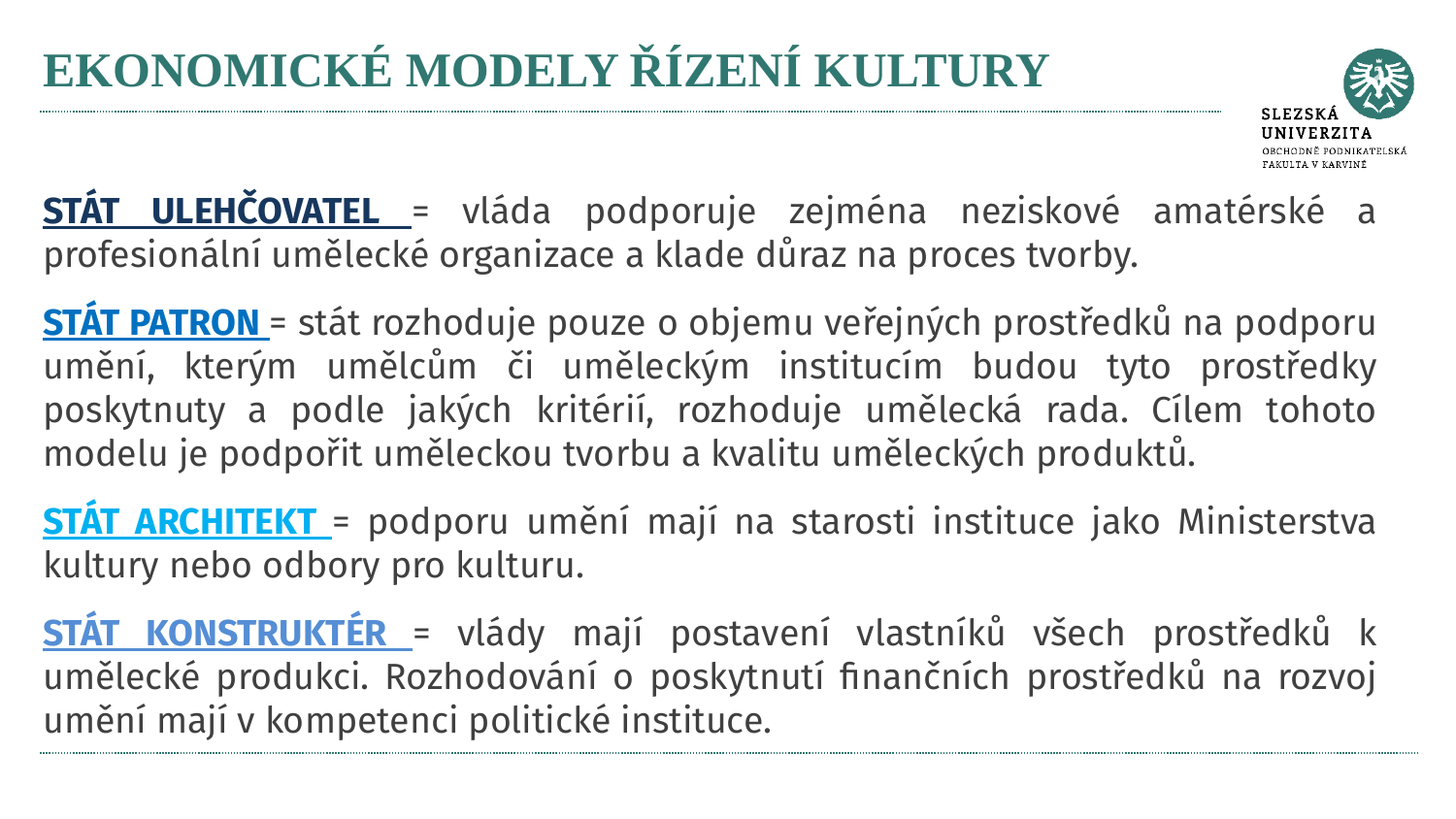

# EKONOMICKÉ MODELY ŘÍZENÍ KULTURY
STÁT ULEHČOVATEL = vláda podporuje zejména neziskové amatérské a profesionální umělecké organizace a klade důraz na proces tvorby.
STÁT PATRON = stát rozhoduje pouze o objemu veřejných prostředků na podporu umění, kterým umělcům či uměleckým institucím budou tyto prostředky poskytnuty a podle jakých kritérií, rozhoduje umělecká rada. Cílem tohoto modelu je podpořit uměleckou tvorbu a kvalitu uměleckých produktů.
STÁT ARCHITEKT = podporu umění mají na starosti instituce jako Ministerstva kultury nebo odbory pro kulturu.
STÁT KONSTRUKTÉR = vlády mají postavení vlastníků všech prostředků k umělecké produkci. Rozhodování o poskytnutí finančních prostředků na rozvoj umění mají v kompetenci politické instituce.